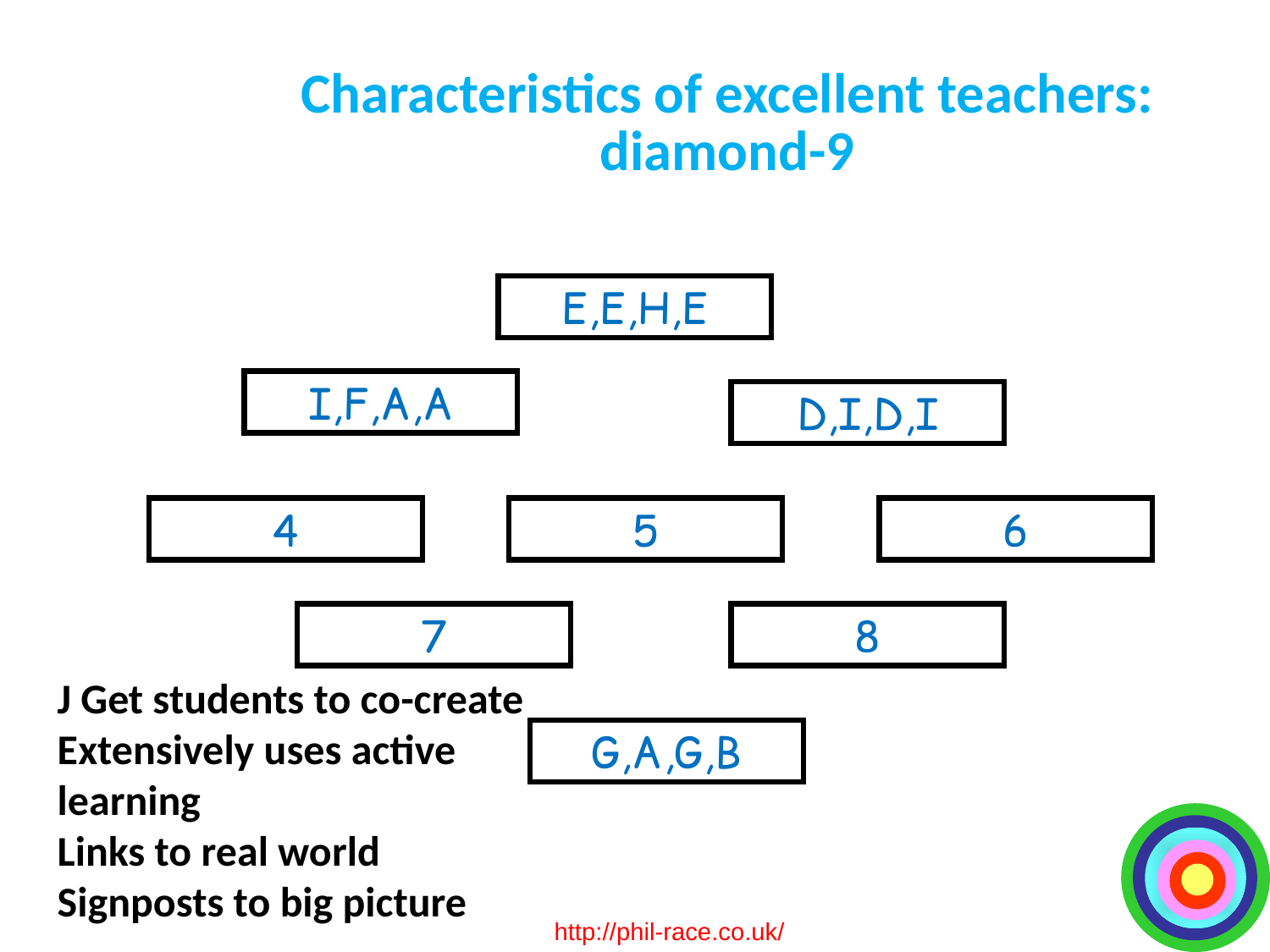

Characteristics of excellent teachers: diamond-9
E,E,H,E
I,F,A,A
D,I,D,I
4
5
6
7
8
J Get students to co-create
Extensively uses active learning
Links to real world
Signposts to big picture
G,A,G,B